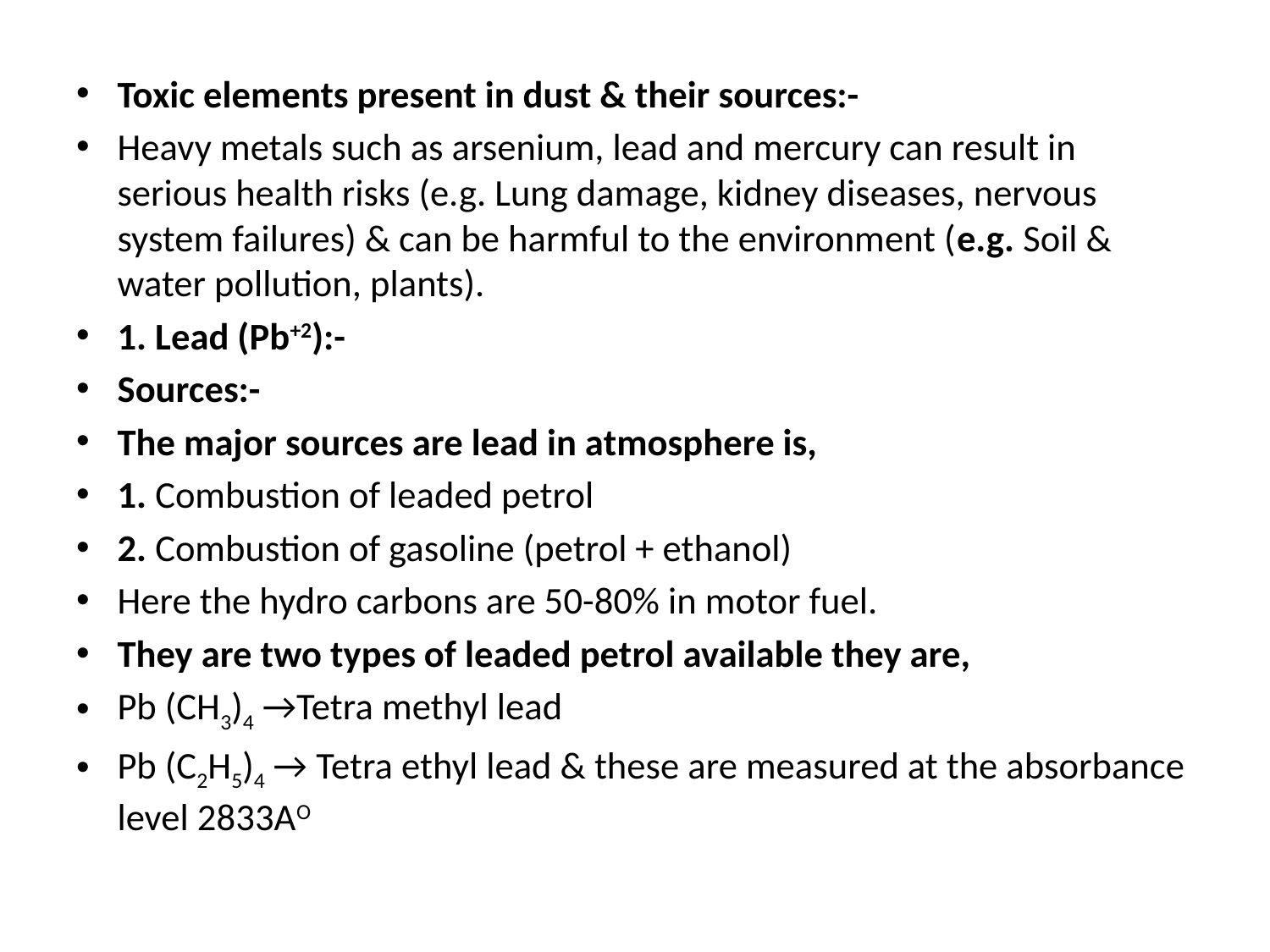

Toxic elements present in dust & their sources:-
Heavy metals such as arsenium, lead and mercury can result in serious health risks (e.g. Lung damage, kidney diseases, nervous system failures) & can be harmful to the environment (e.g. Soil & water pollution, plants).
1. Lead (Pb+2):-
Sources:-
The major sources are lead in atmosphere is,
1. Combustion of leaded petrol
2. Combustion of gasoline (petrol + ethanol)
Here the hydro carbons are 50-80% in motor fuel.
They are two types of leaded petrol available they are,
Pb (CH3)4 →Tetra methyl lead
Pb (C2H5)4 → Tetra ethyl lead & these are measured at the absorbance level 2833AO